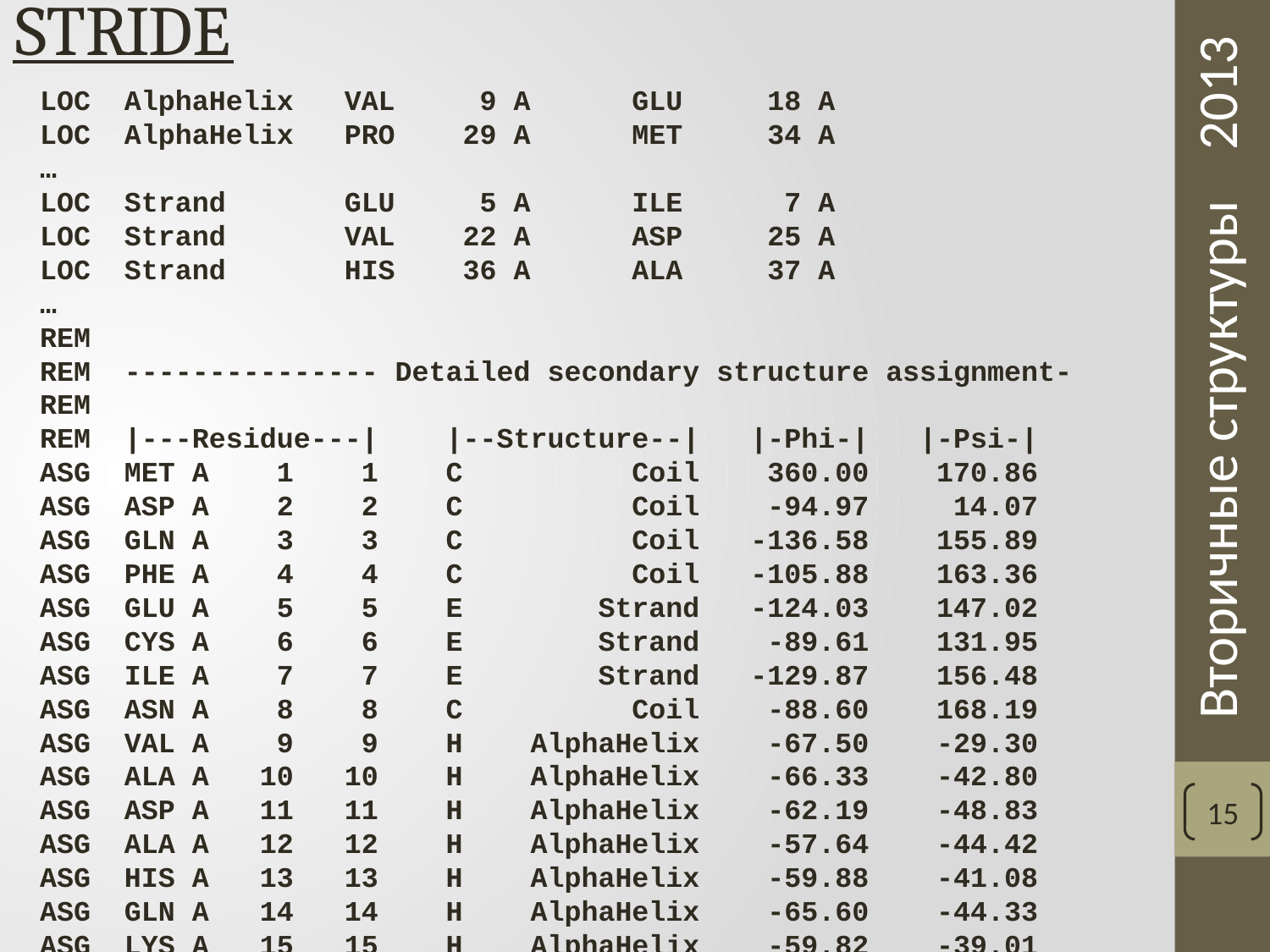

# STRIDE
LOC  AlphaHelix   VAL     9 A      GLU     18 A
LOC  AlphaHelix   PRO    29 A      MET     34 A
…
LOC  Strand       GLU     5 A      ILE      7 A
LOC  Strand       VAL    22 A      ASP     25 A
LOC  Strand       HIS    36 A      ALA     37 A
…
REM
REM  --------------- Detailed secondary structure assignment-
REM
REM  |---Residue---|    |--Structure--|   |-Phi-|   |-Psi-|
ASG  MET A    1    1    C          Coil    360.00    170.86
ASG  ASP A    2    2    C          Coil    -94.97     14.07
ASG  GLN A    3    3    C          Coil   -136.58    155.89
ASG  PHE A    4    4    C          Coil   -105.88    163.36
ASG  GLU A    5    5    E        Strand   -124.03    147.02
ASG  CYS A    6    6    E        Strand    -89.61    131.95
ASG  ILE A    7    7    E        Strand   -129.87    156.48
ASG  ASN A    8    8    C          Coil    -88.60    168.19
ASG  VAL A    9    9    H    AlphaHelix    -67.50    -29.30
ASG  ALA A   10   10    H    AlphaHelix    -66.33    -42.80
ASG  ASP A   11   11    H    AlphaHelix    -62.19    -48.83
ASG  ALA A   12   12    H    AlphaHelix    -57.64    -44.42
ASG  HIS A   13   13    H    AlphaHelix    -59.88    -41.08
ASG  GLN A   14   14    H    AlphaHelix    -65.60    -44.33
ASG  LYS A   15   15    H    AlphaHelix    -59.82    -39.01
ASG  LEU A   16   16    H    AlphaHelix    -66.60    -47.17
ASG  GLN A   17   17    H    AlphaHelix    -60.33    -36.02
15